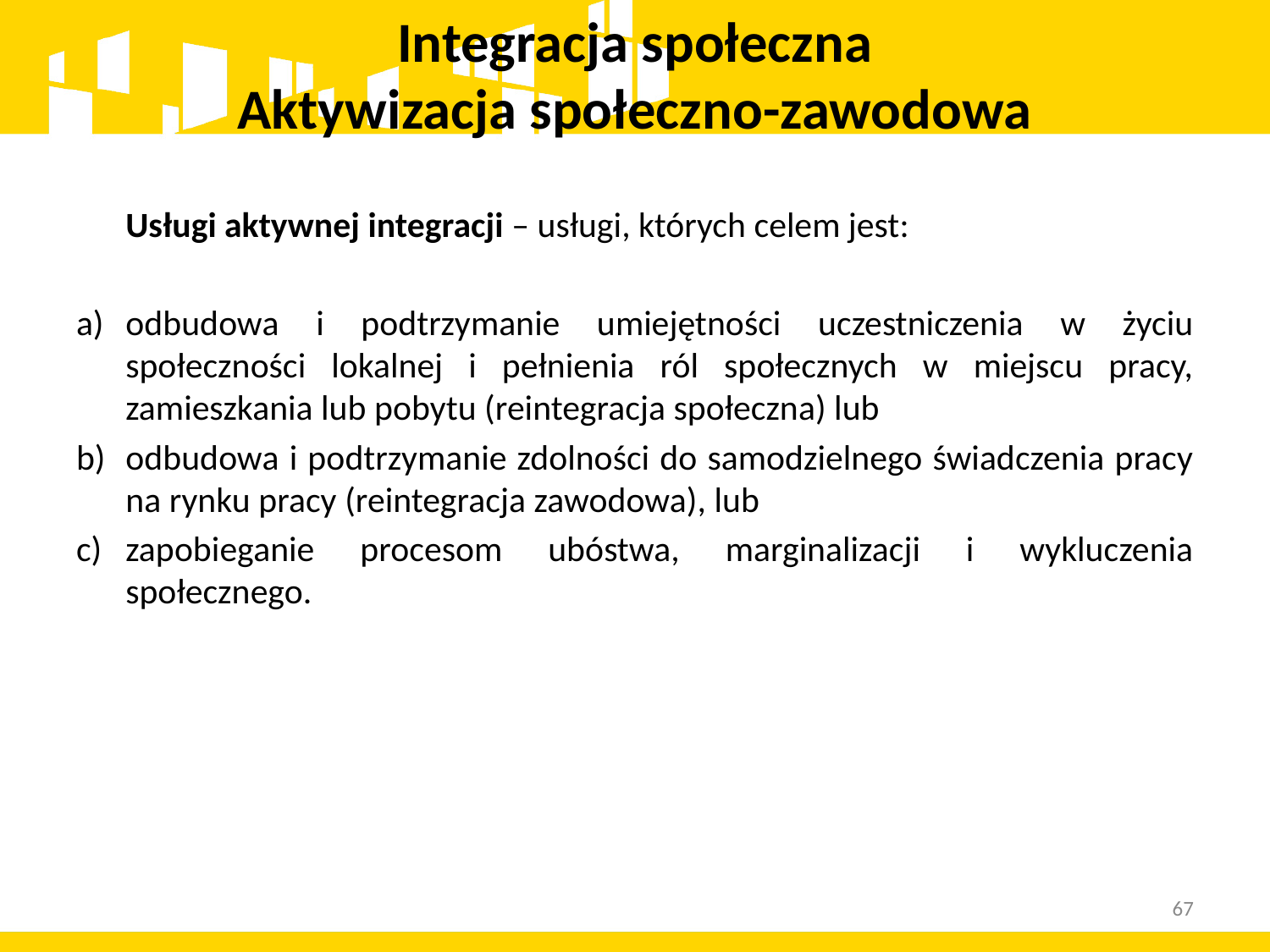

# Integracja społeczna Aktywizacja społeczno-zawodowa

	Usługi aktywnej integracji – usługi, których celem jest:

a)	odbudowa i podtrzymanie umiejętności uczestniczenia w życiu społeczności lokalnej i pełnienia ról społecznych w miejscu pracy, zamieszkania lub pobytu (reintegracja społeczna) lub
b)	odbudowa i podtrzymanie zdolności do samodzielnego świadczenia pracy na rynku pracy (reintegracja zawodowa), lub
c)	zapobieganie procesom ubóstwa, marginalizacji i wykluczenia społecznego.
67